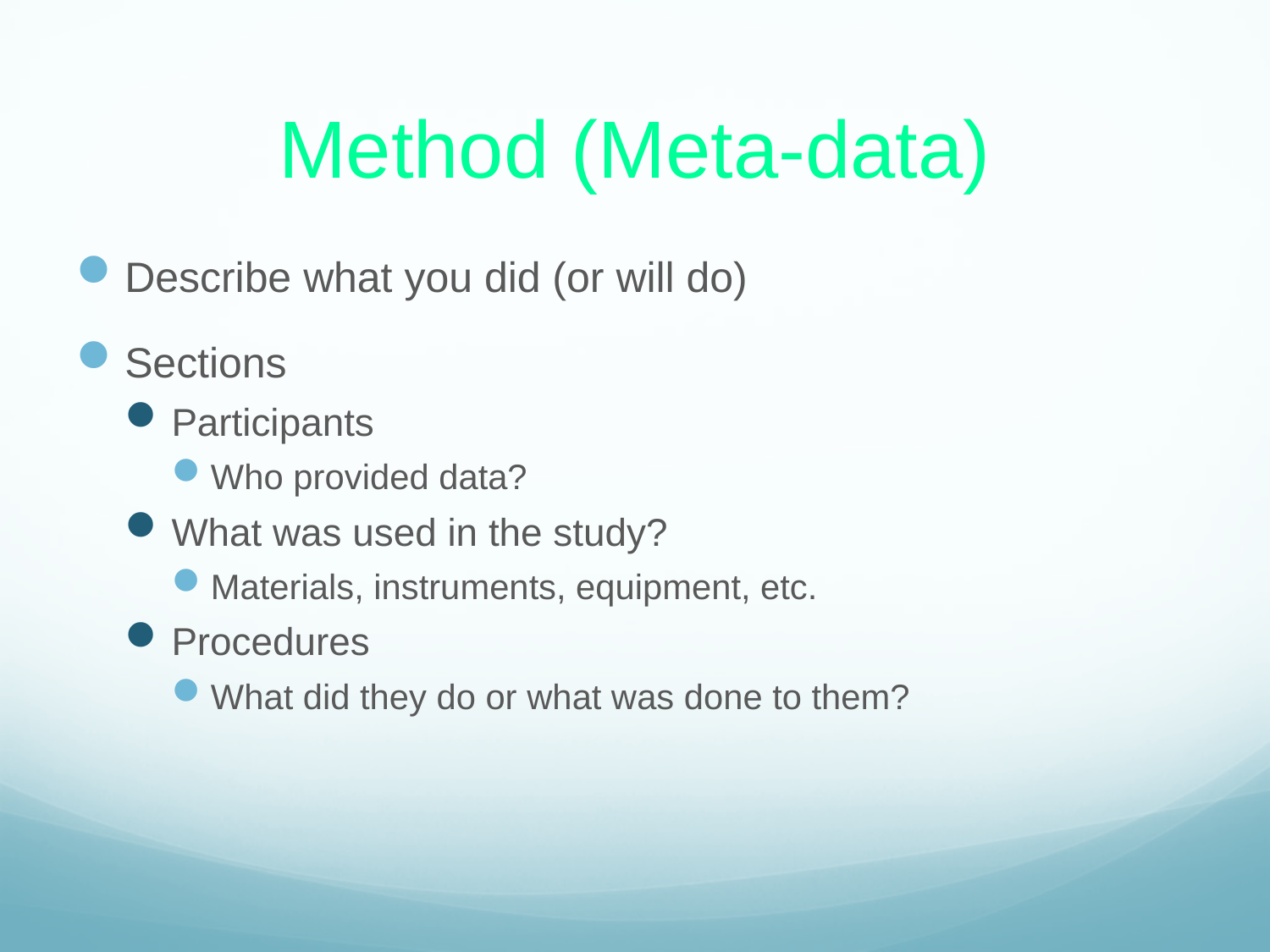

# Method (Meta-data)
Describe what you did (or will do)
Sections
Participants
Who provided data?
What was used in the study?
Materials, instruments, equipment, etc.
Procedures
What did they do or what was done to them?